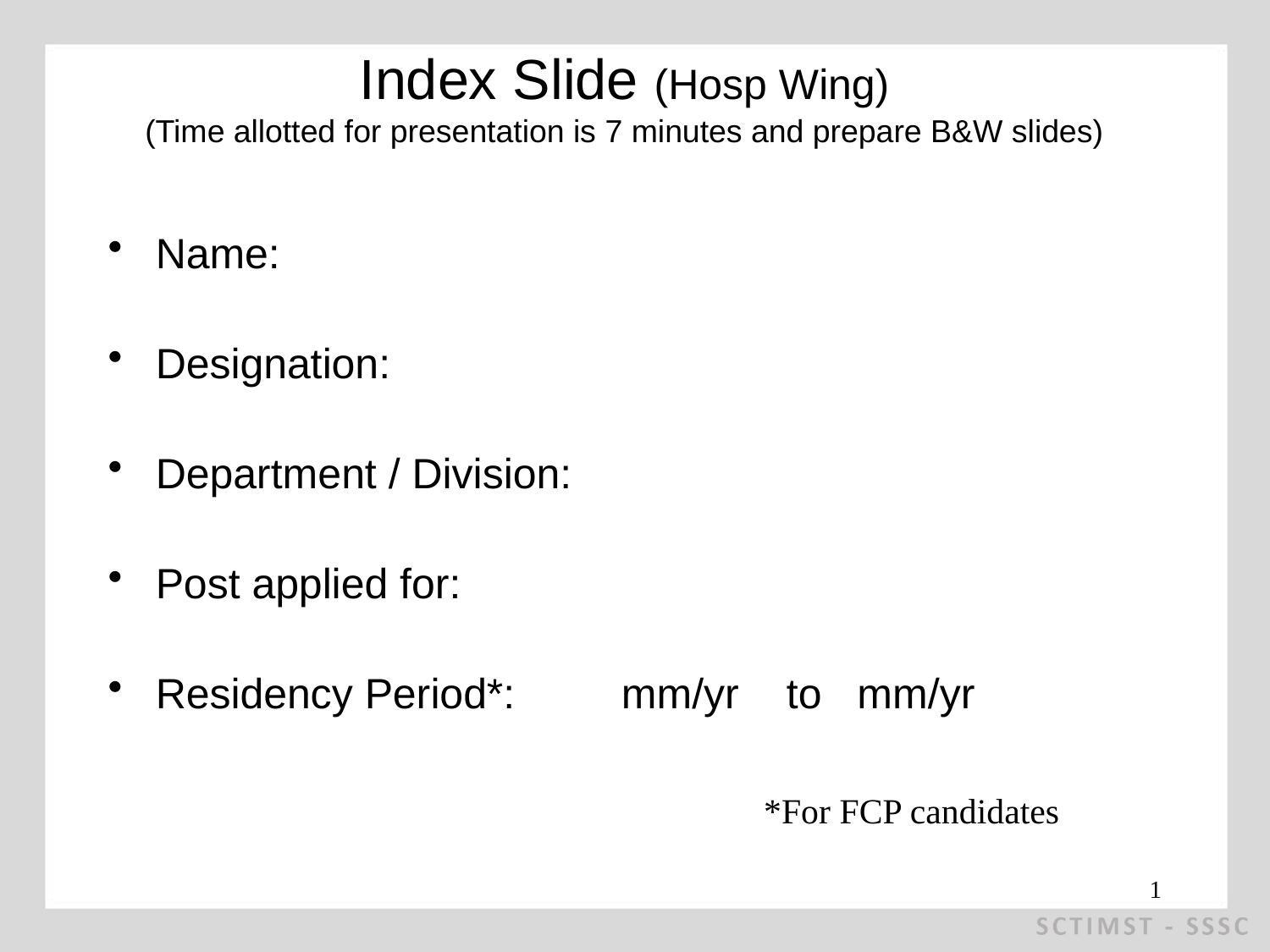

# Index Slide (Hosp Wing) (Time allotted for presentation is 7 minutes and prepare B&W slides)
Name:
Designation:
Department / Division:
Post applied for:
Residency Period*:         mm/yr    to   mm/yr

*For FCP candidates

1